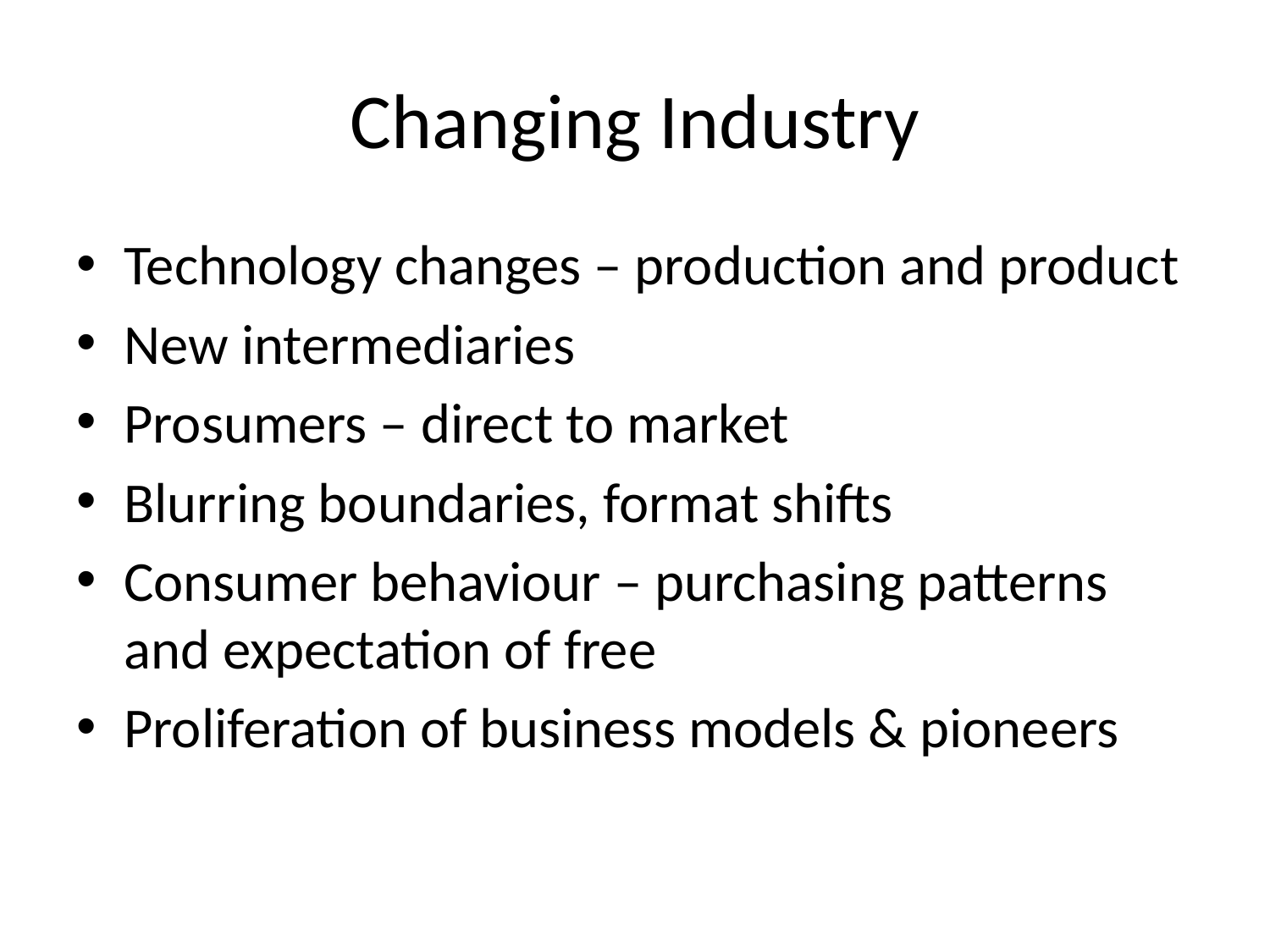

# Changing Industry
Technology changes – production and product
New intermediaries
Prosumers – direct to market
Blurring boundaries, format shifts
Consumer behaviour – purchasing patterns and expectation of free
Proliferation of business models & pioneers